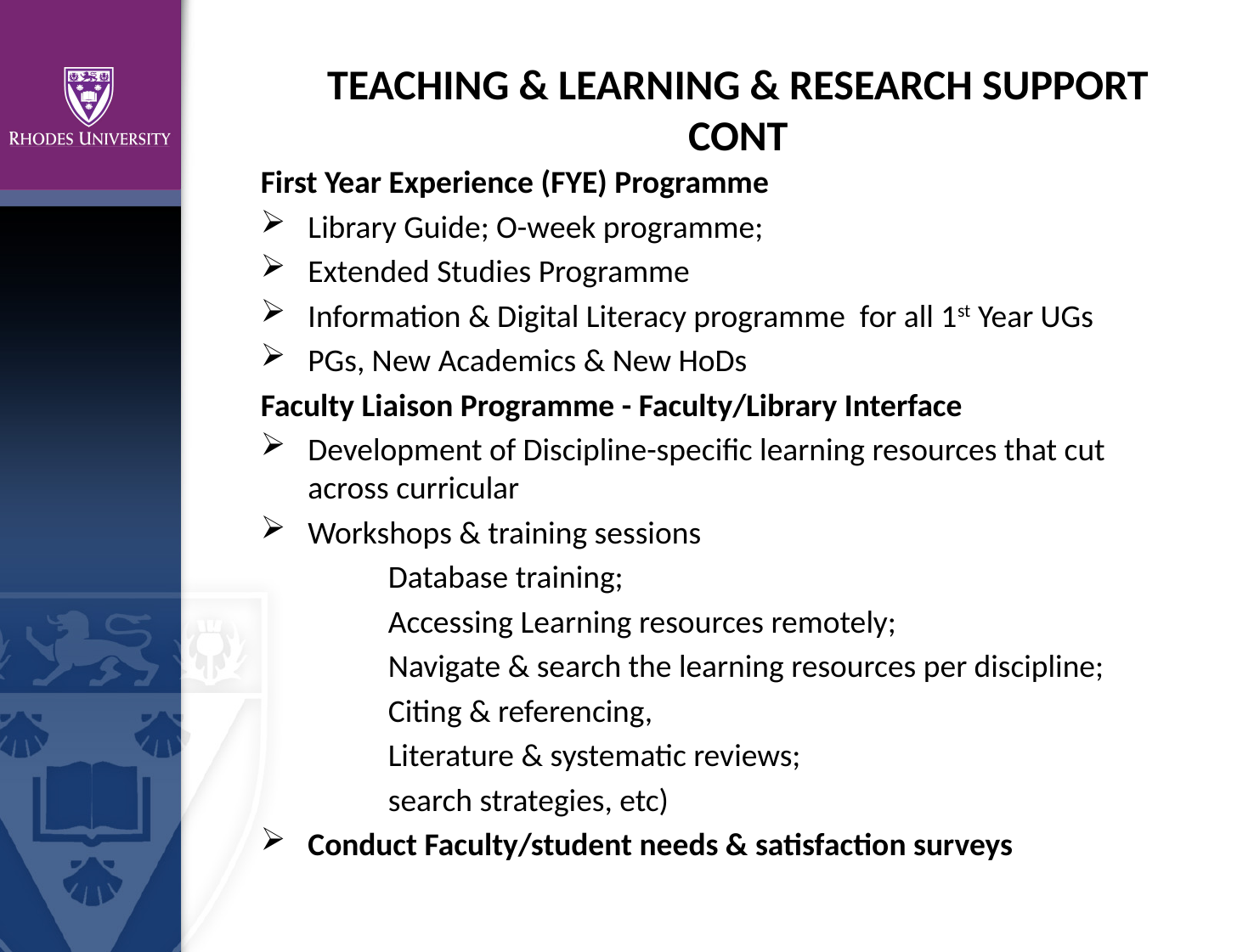

TEACHING & LEARNING & RESEARCH SUPPORT
CONT
First Year Experience (FYE) Programme
Library Guide; O-week programme;
Extended Studies Programme
Information & Digital Literacy programme  for all 1st Year UGs
PGs, New Academics & New HoDs
Faculty Liaison Programme - Faculty/Library Interface
Development of Discipline-specific learning resources that cut across curricular
Workshops & training sessions
	Database training;
	Accessing Learning resources remotely;
	Navigate & search the learning resources per discipline;
	Citing & referencing,
	Literature & systematic reviews;
	search strategies, etc)
Conduct Faculty/student needs & satisfaction surveys